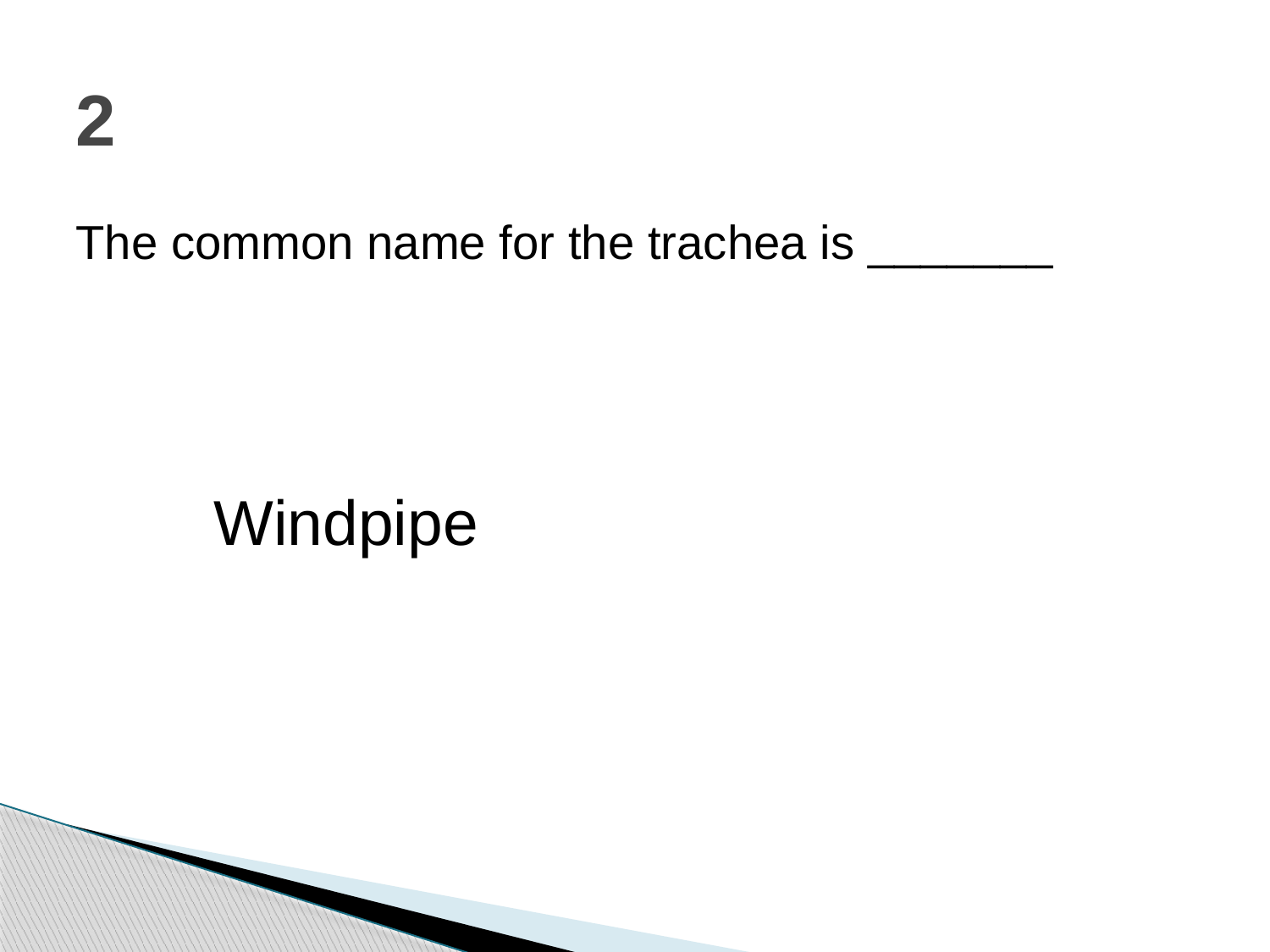

# 2
The common name for the trachea is _______
Windpipe